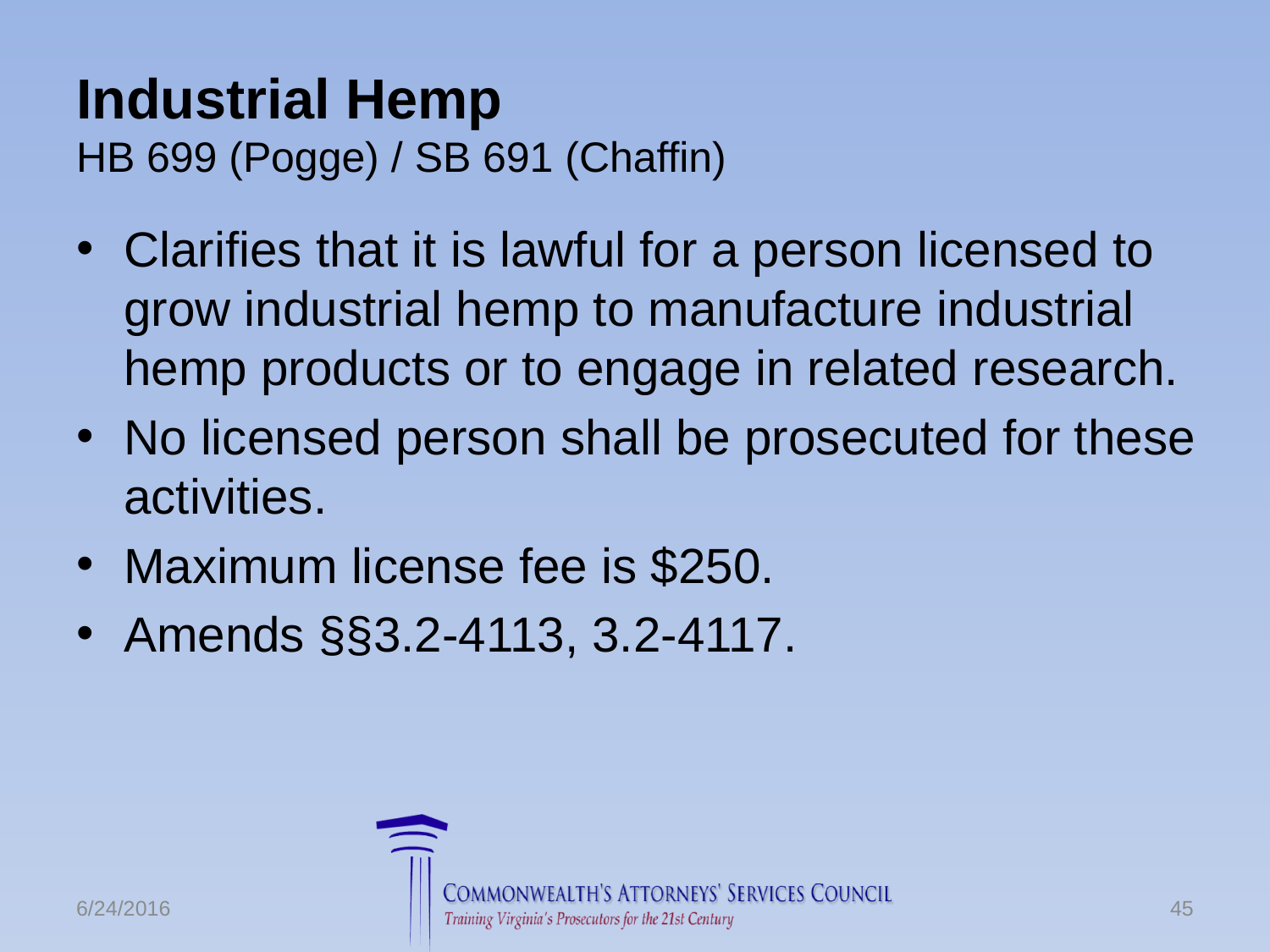

# Industrial Hemp HB 699 (Pogge) / SB 691 (Chaffin)
Clarifies that it is lawful for a person licensed to grow industrial hemp to manufacture industrial hemp products or to engage in related research.
No licensed person shall be prosecuted for these activities.
Maximum license fee is $250.
Amends §§3.2-4113, 3.2-4117.

6/24/2016
45